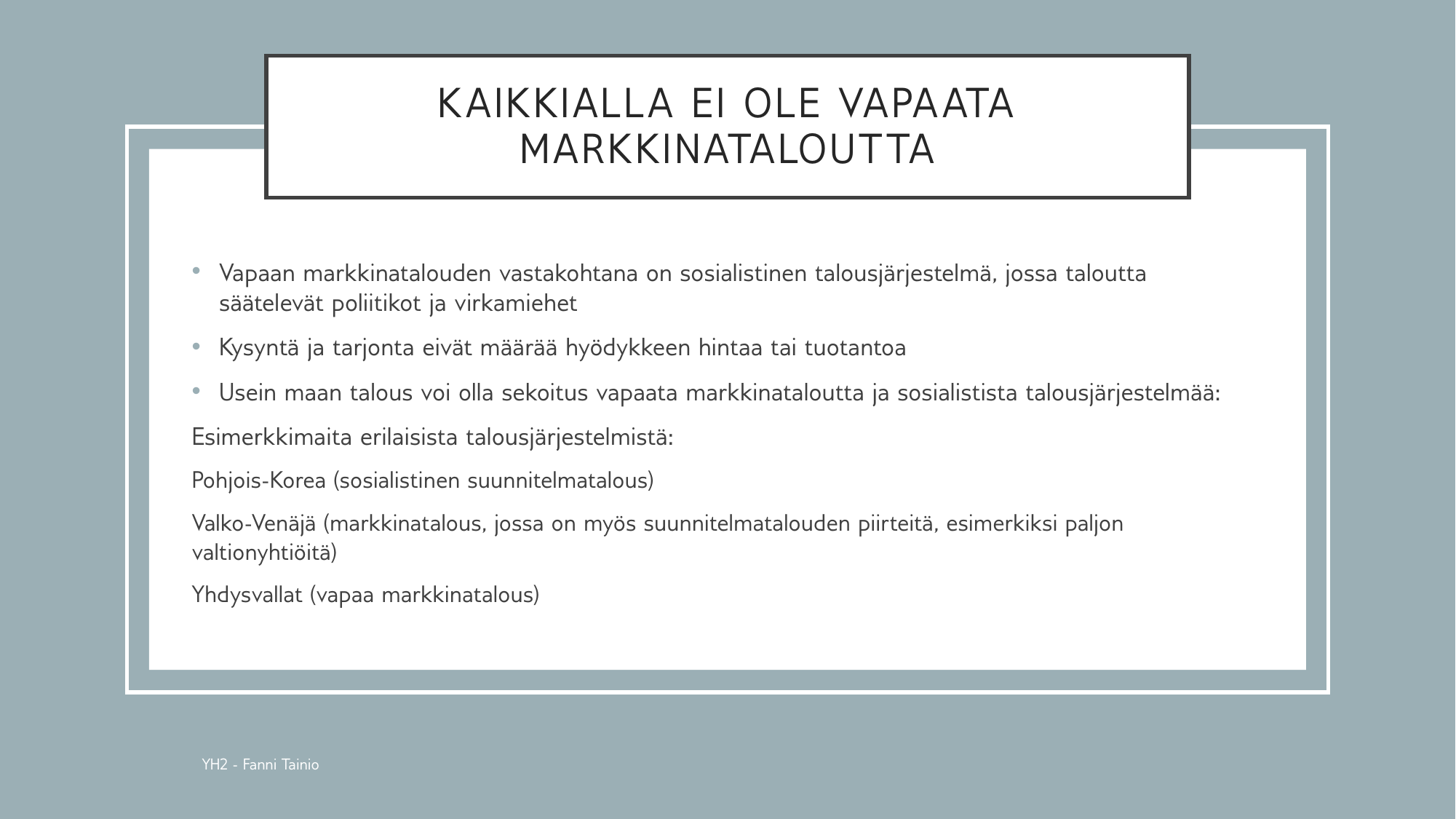

# Kaikkialla ei ole vapaata markkinataloutta

Vapaan markkinatalouden vastakohtana on sosialistinen talousjärjestelmä, jossa taloutta säätelevät poliitikot ja virkamiehet
Kysyntä ja tarjonta eivät määrää hyödykkeen hintaa tai tuotantoa
Usein maan talous voi olla sekoitus vapaata markkinataloutta ja sosialistista talousjärjestelmää:
Esimerkkimaita erilaisista talousjärjestelmistä:
Pohjois-Korea (sosialistinen suunnitelmatalous)
Valko-Venäjä (markkinatalous, jossa on myös suunnitelmatalouden piirteitä, esimerkiksi paljon valtionyhtiöitä)
Yhdysvallat (vapaa markkinatalous)

YH2 - Fanni Tainio